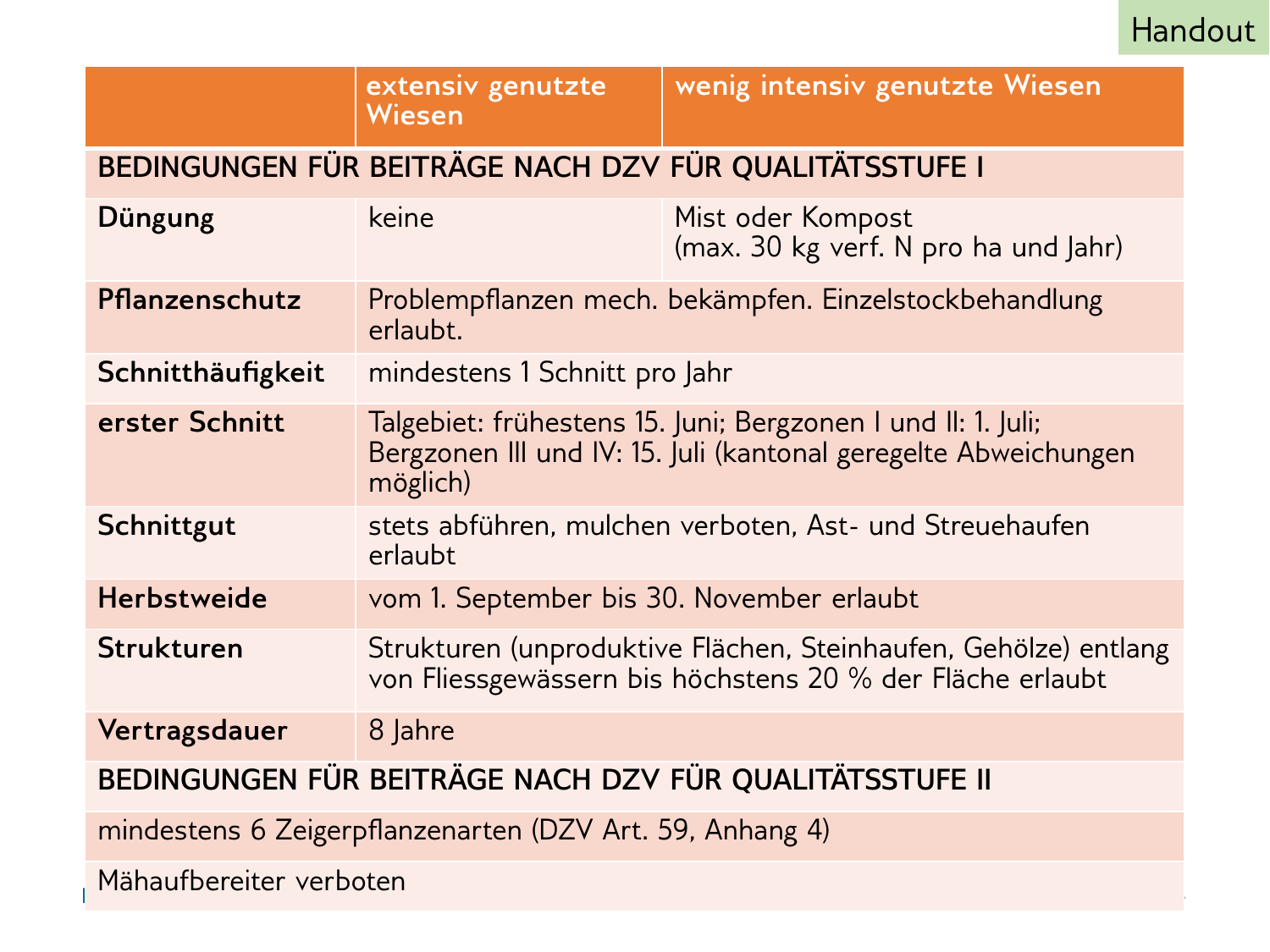

Handout
#
|  | extensiv genutzte Wiesen | wenig intensiv genutzte Wiesen |
| --- | --- | --- |
| BEDINGUNGEN FÜR BEITRÄGE NACH DZV FÜR QUALITÄTSSTUFE I |  |  |
| Düngung | keine | Mist oder Kompost (max. 30 kg verf. N pro ha und Jahr) |
| Pflanzenschutz | Problempflanzen mech. bekämpfen. Einzelstockbehandlung erlaubt. |  |
| Schnitthäufigkeit | mindestens 1 Schnitt pro Jahr |  |
| erster Schnitt | Talgebiet: frühestens 15. Juni; Bergzonen I und II: 1. Juli; Bergzonen III und IV: 15. Juli (kantonal geregelte Abweichungen möglich) |  |
| Schnittgut | stets abführen, mulchen verboten, Ast- und Streuehaufen erlaubt |  |
| Herbstweide | vom 1. September bis 30. November erlaubt |  |
| Strukturen | Strukturen (unproduktive Flächen, Steinhaufen, Gehölze) entlang von Fliessgewässern bis höchstens 20 % der Fläche erlaubt |  |
| Vertragsdauer | 8 Jahre |  |
| BEDINGUNGEN FÜR BEITRÄGE NACH DZV FÜR QUALITÄTSSTUFE II |  |  |
| mindestens 6 Zeigerpflanzenarten (DZV Art. 59, Anhang 4) |  |  |
| Mähaufbereiter verboten |  |  |
13